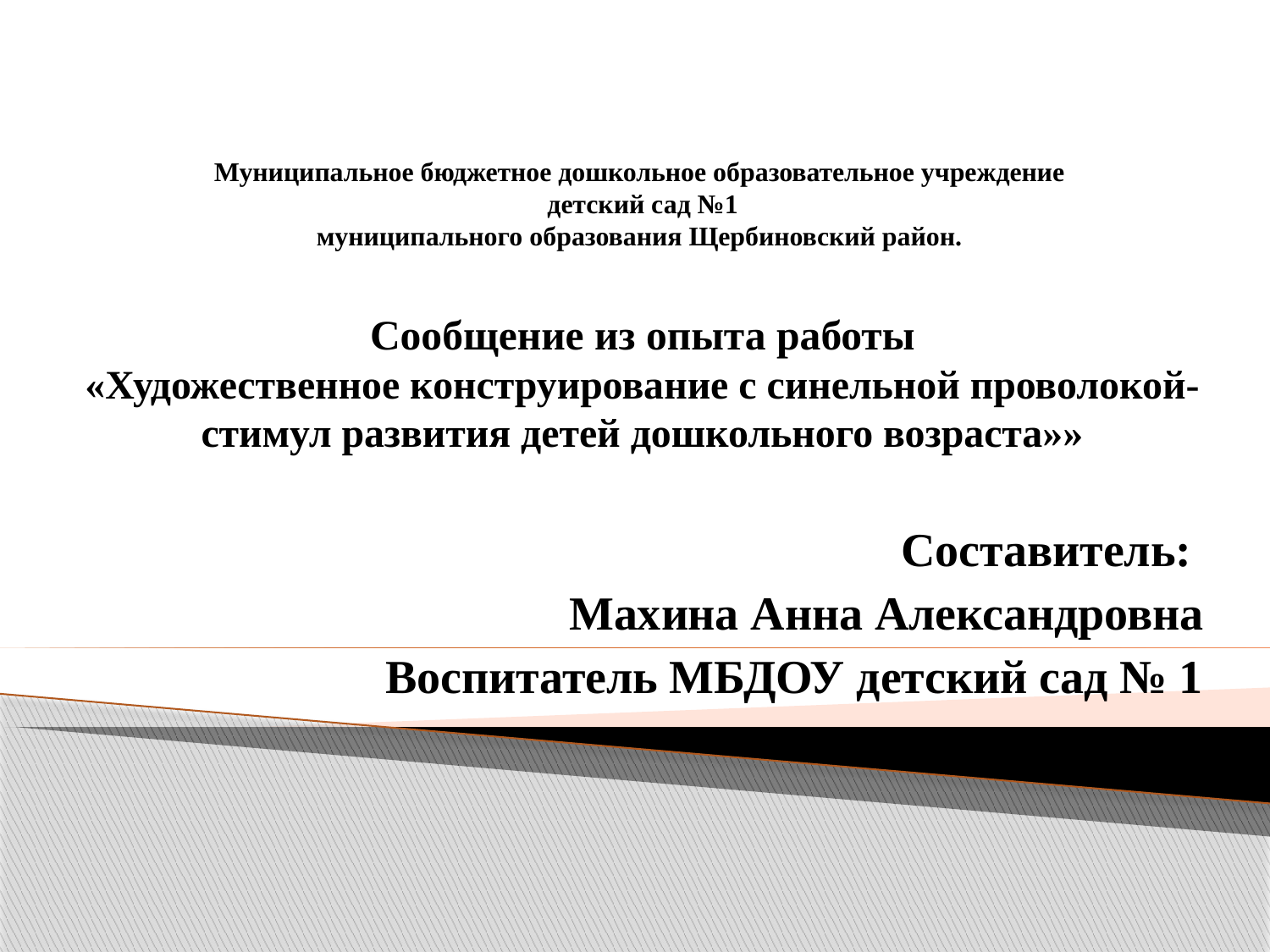

# Муниципальное бюджетное дошкольное образовательное учреждение детский сад №1 муниципального образования Щербиновский район. Сообщение из опыта работы «Художественное конструирование с синельной проволокой- стимул развития детей дошкольного возраста»»

Составитель:
Махина Анна Александровна
Воспитатель МБДОУ детский сад № 1